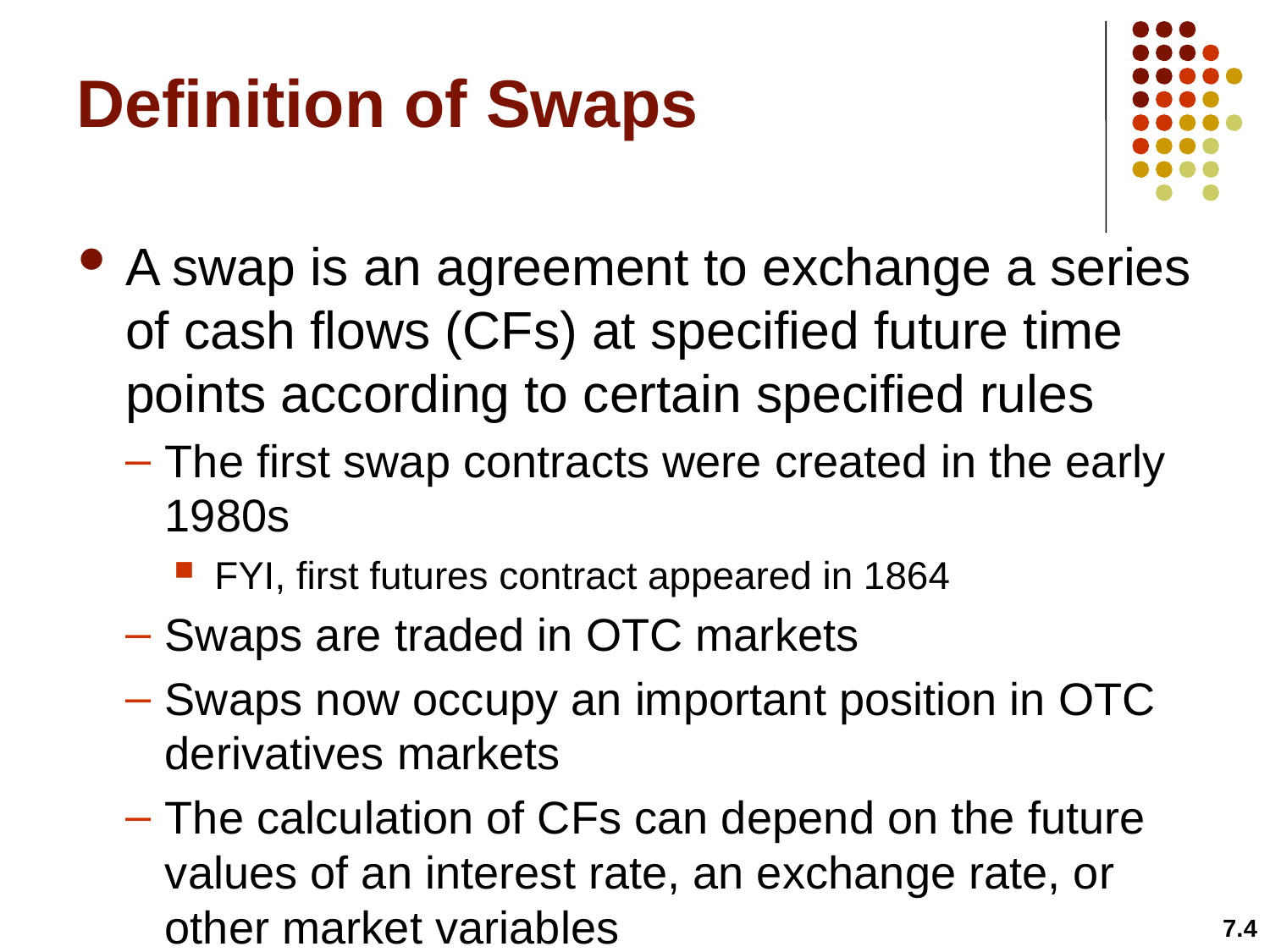

# Definition of Swaps
A swap is an agreement to exchange a series of cash flows (CFs) at specified future time points according to certain specified rules
The first swap contracts were created in the early 1980s
FYI, first futures contract appeared in 1864
Swaps are traded in OTC markets
Swaps now occupy an important position in OTC derivatives markets
The calculation of CFs can depend on the future values of an interest rate, an exchange rate, or other market variables
7.4